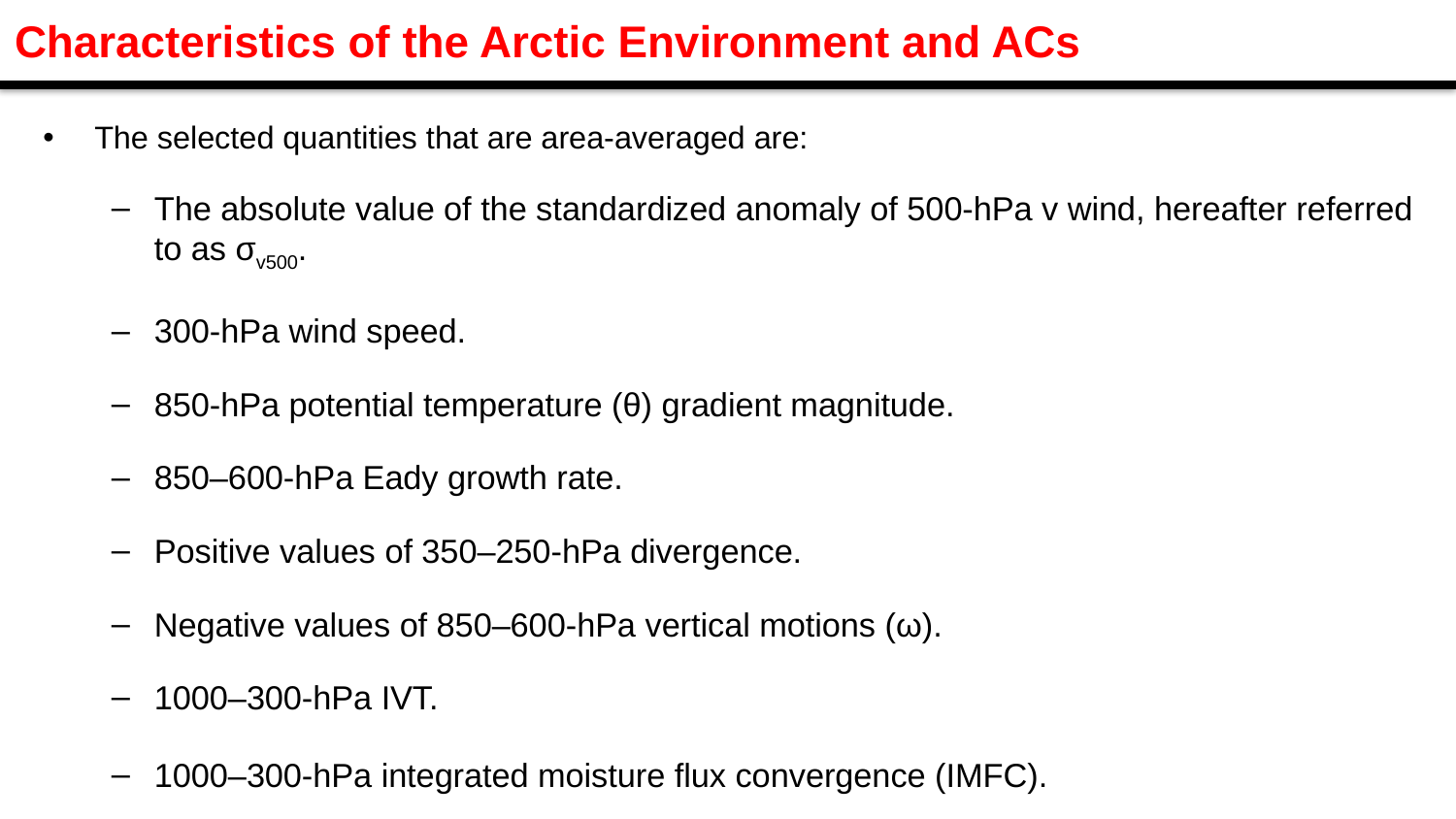

Characteristics of the Arctic Environment and ACs
The selected quantities that are area-averaged are:

The absolute value of the standardized anomaly of 500-hPa v wind, hereafter referred to as σv500.

300-hPa wind speed.

850-hPa potential temperature (θ) gradient magnitude.

850–600-hPa Eady growth rate.

Positive values of 350–250-hPa divergence.

Negative values of 850–600-hPa vertical motions (ω).

1000–300-hPa IVT.

1000–300-hPa integrated moisture flux convergence (IMFC).